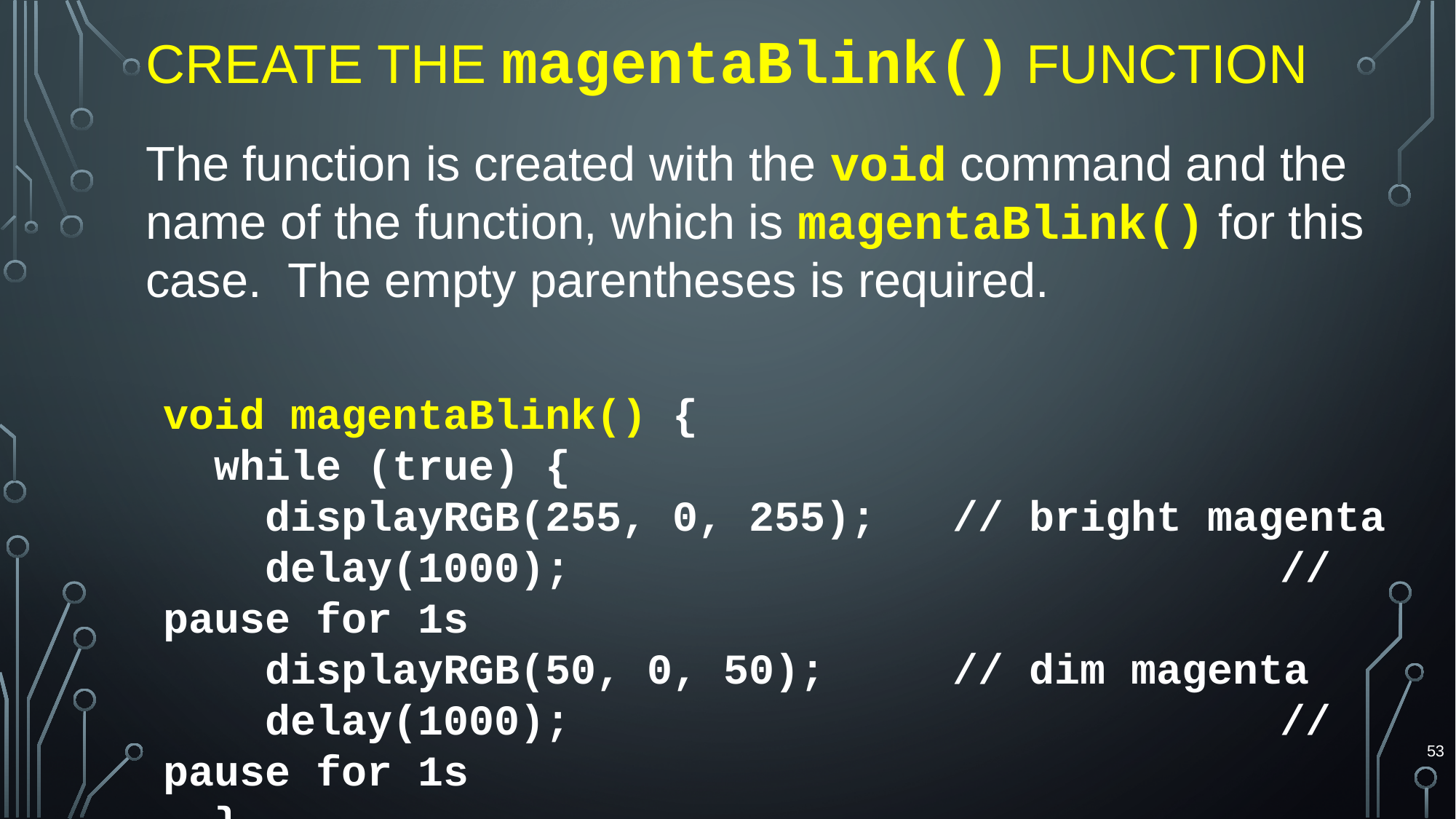

# Create the magentaBlink() Function
The function is created with the void command and the name of the function, which is magentaBlink() for this case.  The empty parentheses is required.
void magentaBlink() {
  while (true) {
    displayRGB(255, 0, 255);   // bright magenta
    delay(1000);							 // pause for 1s
    displayRGB(50, 0, 50);     // dim magenta
    delay(1000); 							 // pause for 1s
  }
}
53